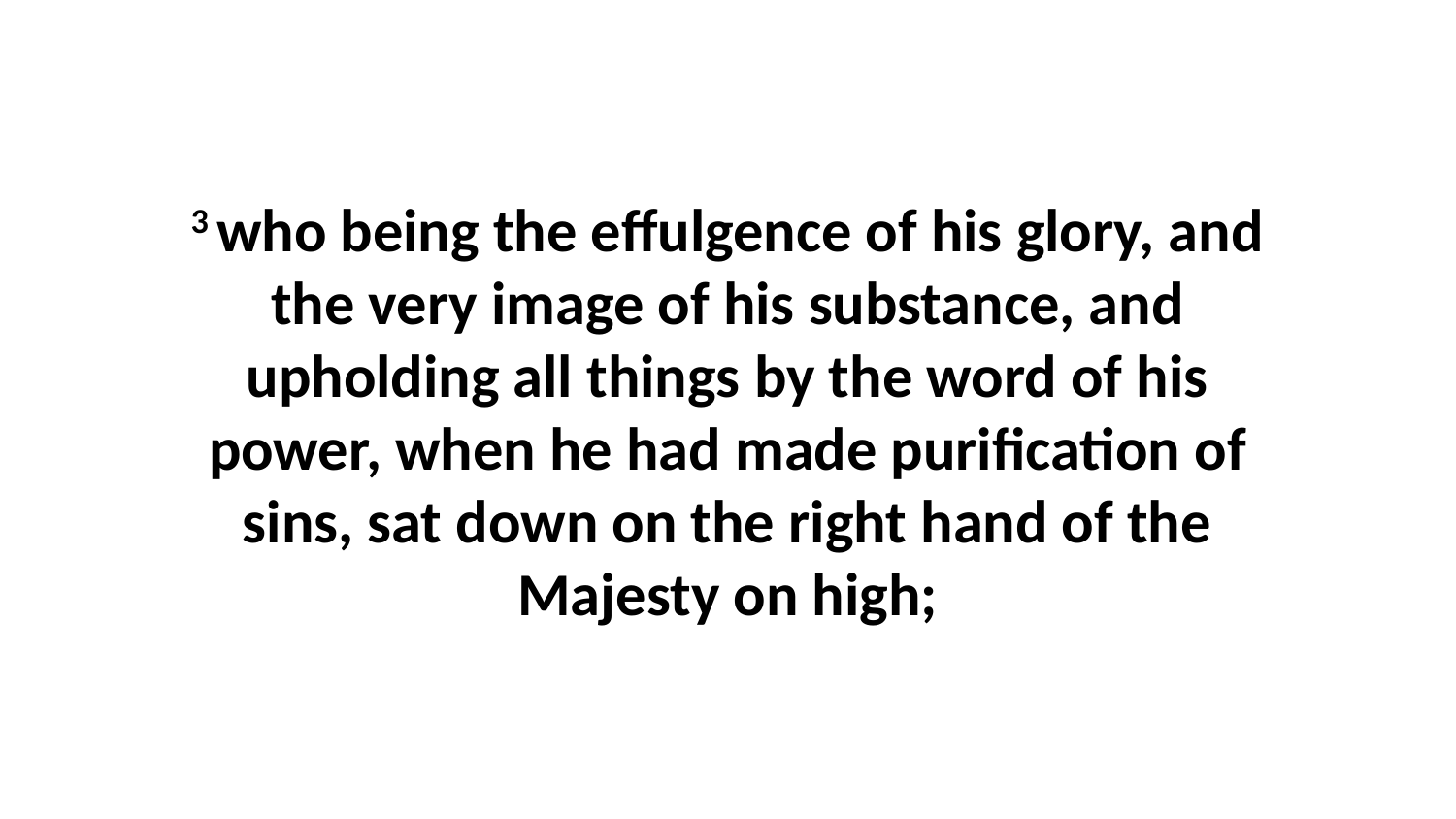

3 who being the effulgence of his glory, and the very image of his substance, and upholding all things by the word of his power, when he had made purification of sins, sat down on the right hand of the Majesty on high;